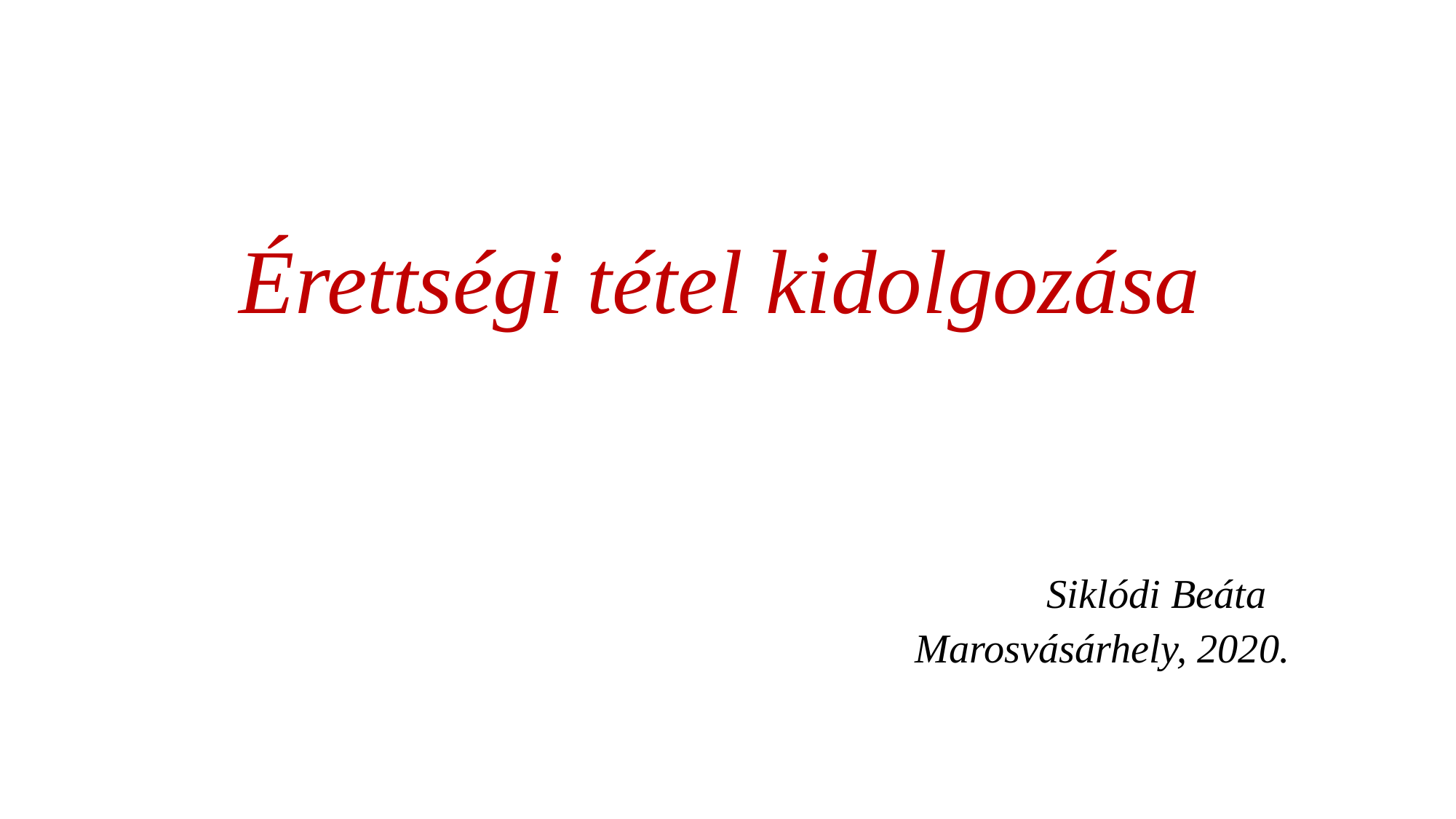

# Érettségi tétel kidolgozása Siklódi Beáta Marosvásárhely, 2020.